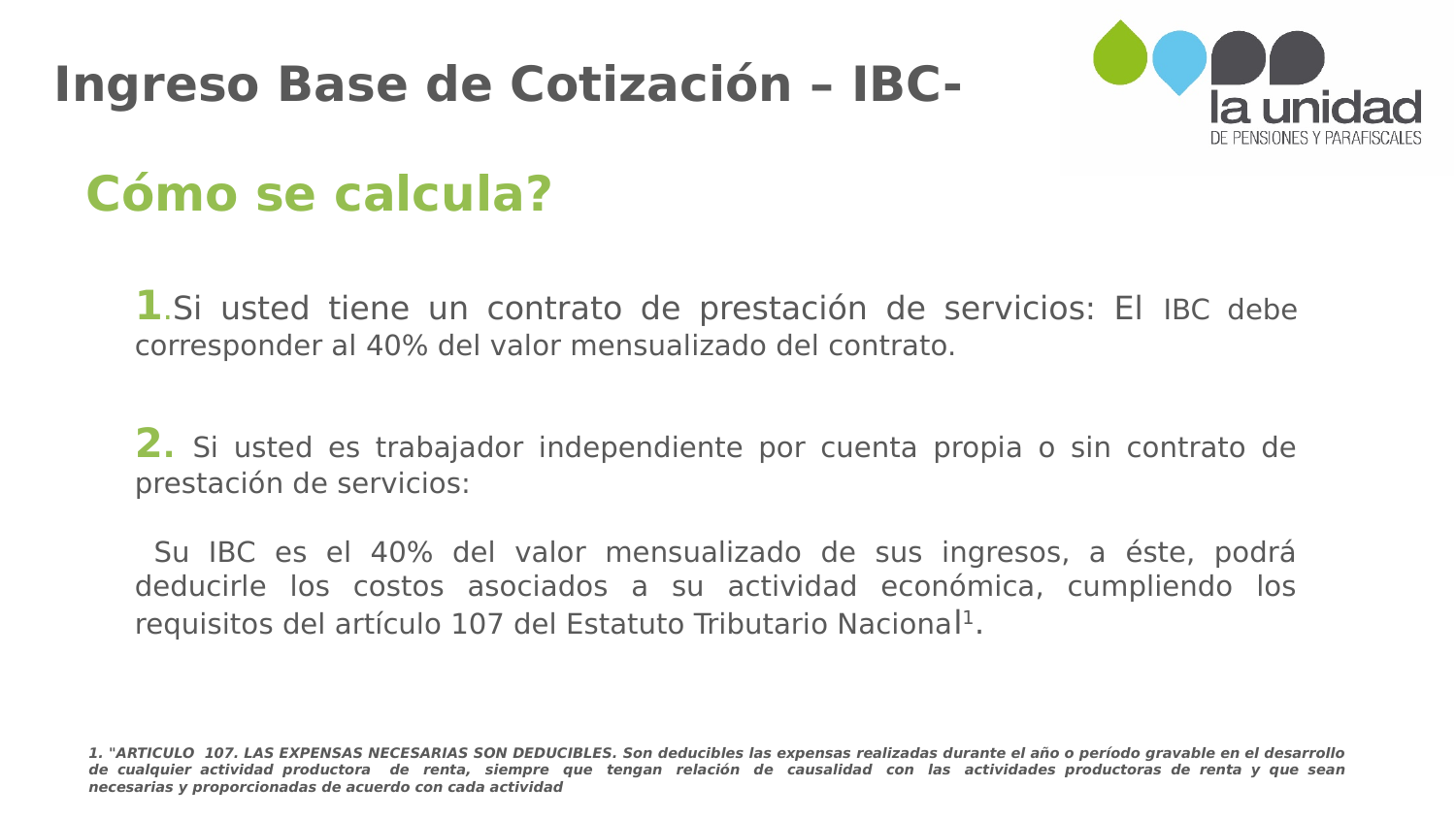

Ingreso Base de Cotización – IBC-
Cómo se calcula?
1.Si usted tiene un contrato de prestación de servicios: El IBC debe corresponder al 40% del valor mensualizado del contrato.
2. Si usted es trabajador independiente por cuenta propia o sin contrato de prestación de servicios:

 Su IBC es el 40% del valor mensualizado de sus ingresos, a éste, podrá deducirle los costos asociados a su actividad económica, cumpliendo los requisitos del artículo 107 del Estatuto Tributario Nacional1.
1. "ARTICULO  107. LAS EXPENSAS NECESARIAS SON DEDUCIBLES. Son deducibles las expensas realizadas durante el año o período gravable en el desarrollo de cualquier actividad productora   de  renta,  siempre  que  tengan  relación  de  causalidad  con  las  actividades productoras de renta y que sean necesarias y proporcionadas de acuerdo con cada actividad